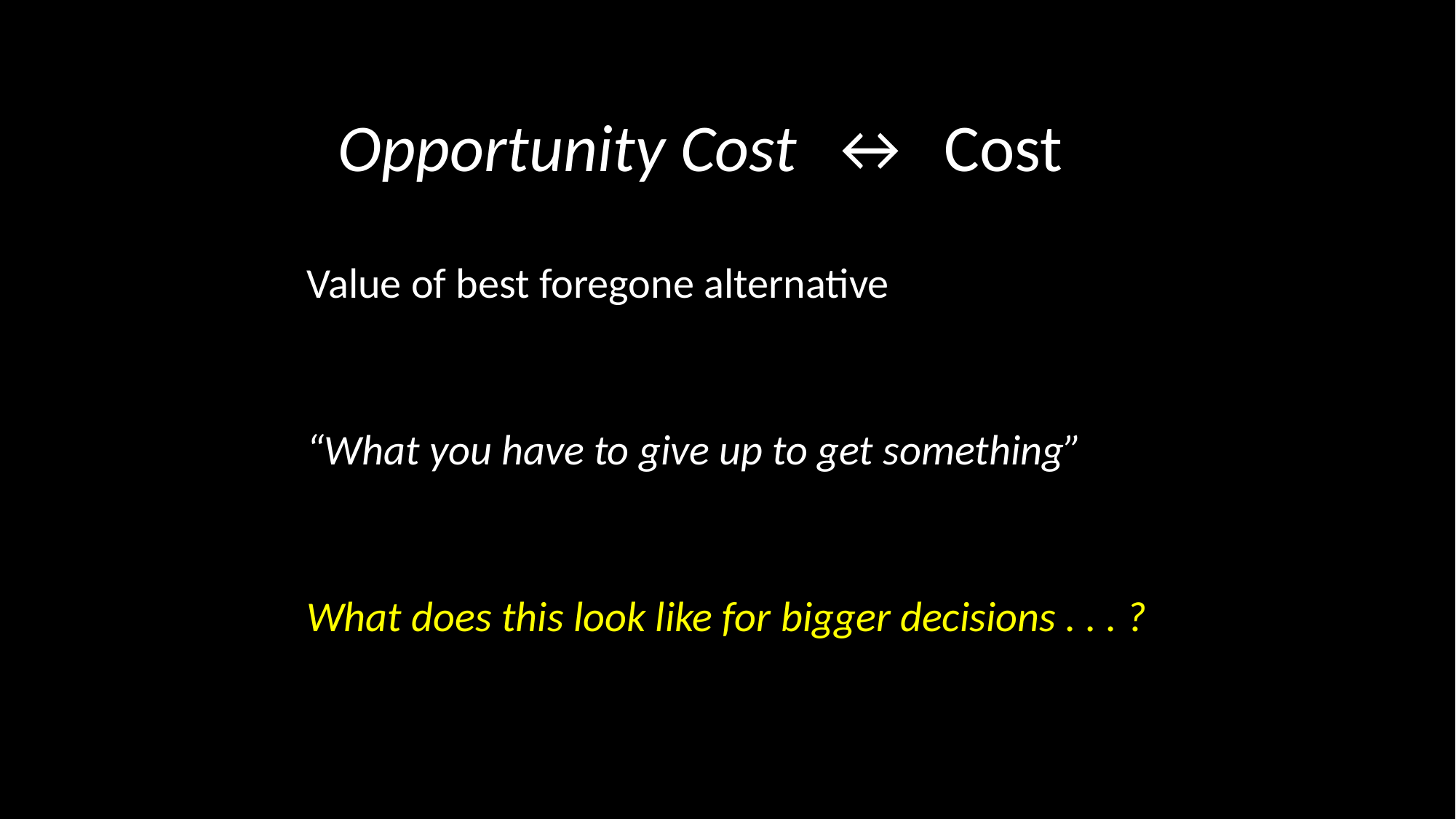

# Opportunity Cost  ↔  Cost
Value of best foregone alternative

“What you have to give up to get something”

What does this look like for bigger decisions . . . ?